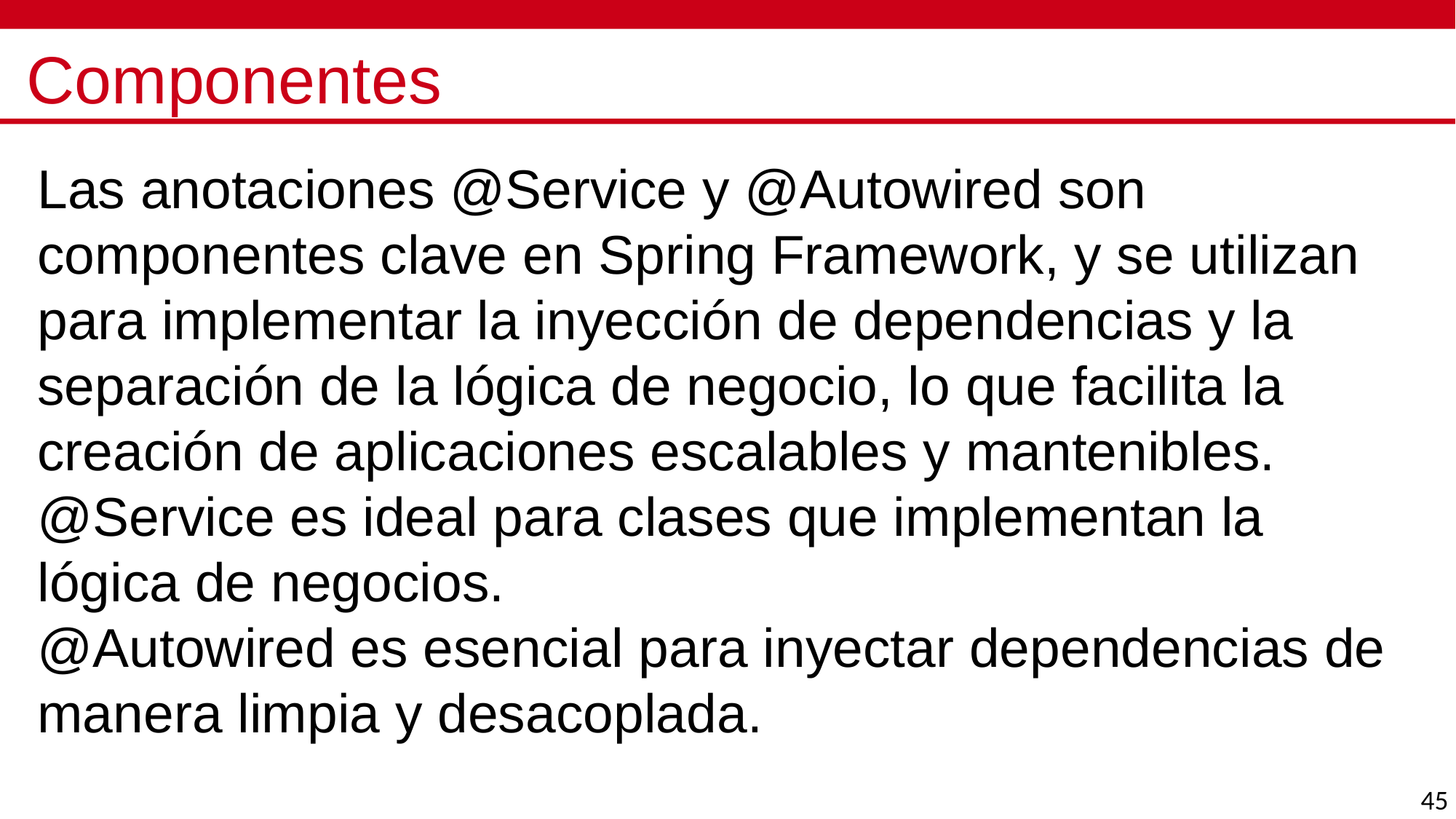

# Componentes
Las anotaciones @Service y @Autowired son componentes clave en Spring Framework, y se utilizan para implementar la inyección de dependencias y la separación de la lógica de negocio, lo que facilita la creación de aplicaciones escalables y mantenibles.
@Service es ideal para clases que implementan la lógica de negocios.
@Autowired es esencial para inyectar dependencias de manera limpia y desacoplada.
45